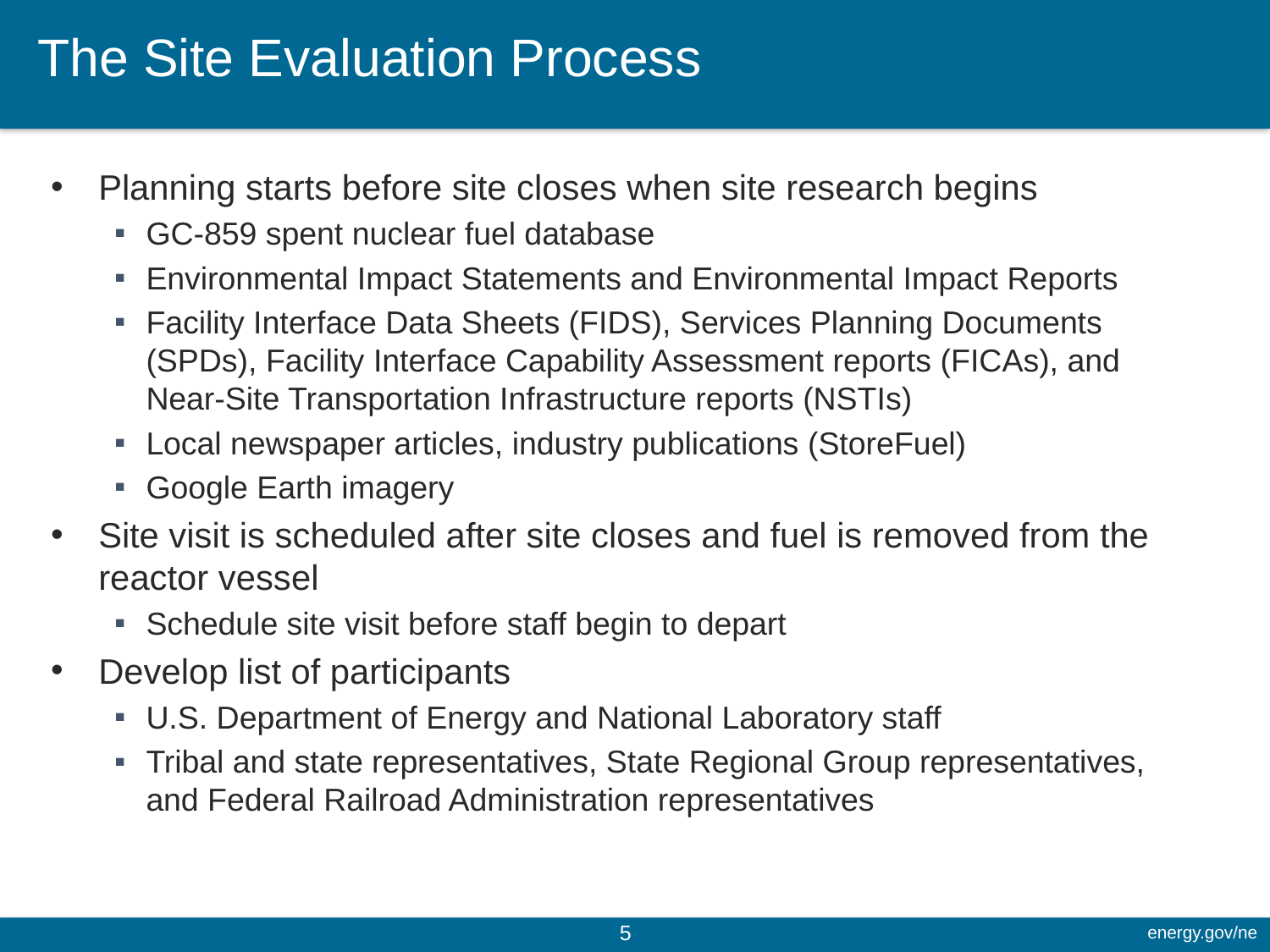

# The Site Evaluation Process
Planning starts before site closes when site research begins
GC-859 spent nuclear fuel database
Environmental Impact Statements and Environmental Impact Reports
Facility Interface Data Sheets (FIDS), Services Planning Documents (SPDs), Facility Interface Capability Assessment reports (FICAs), and Near-Site Transportation Infrastructure reports (NSTIs)
Local newspaper articles, industry publications (StoreFuel)
Google Earth imagery
Site visit is scheduled after site closes and fuel is removed from the reactor vessel
Schedule site visit before staff begin to depart
Develop list of participants
U.S. Department of Energy and National Laboratory staff
Tribal and state representatives, State Regional Group representatives, and Federal Railroad Administration representatives